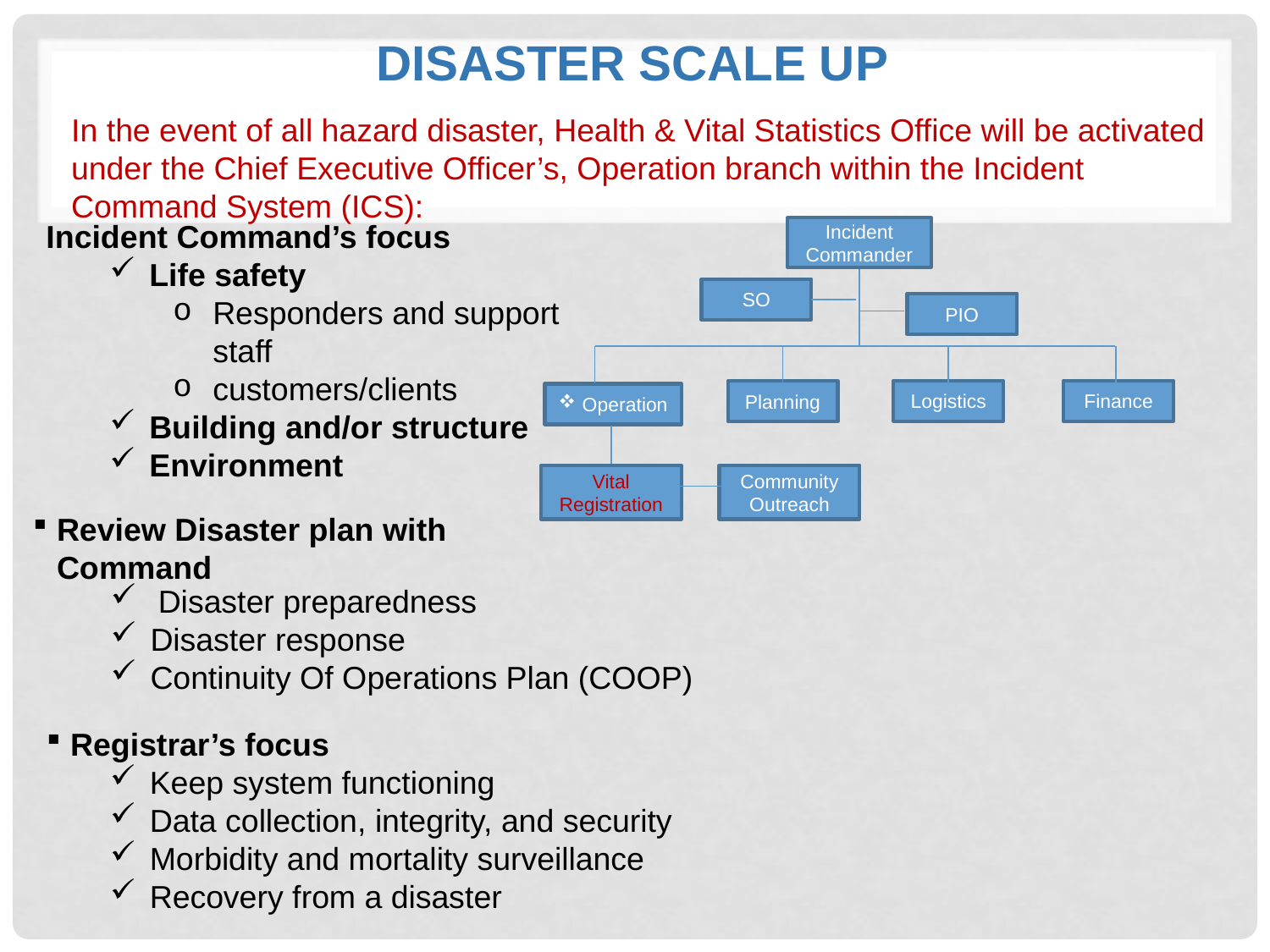

# disaster scale up
In the event of all hazard disaster, Health & Vital Statistics Office will be activated under the Chief Executive Officer’s, Operation branch within the Incident Command System (ICS):
Incident Command’s focus
Life safety
Responders and support staff
customers/clients
Building and/or structure
Environment
Incident Commander
SO
PIO
Logistics
Finance
Planning
Operation
Vital Registration
Community Outreach
Review Disaster plan with Command
Disaster preparedness
Disaster response
Continuity Of Operations Plan (COOP)
Registrar’s focus
Keep system functioning
Data collection, integrity, and security
Morbidity and mortality surveillance
Recovery from a disaster